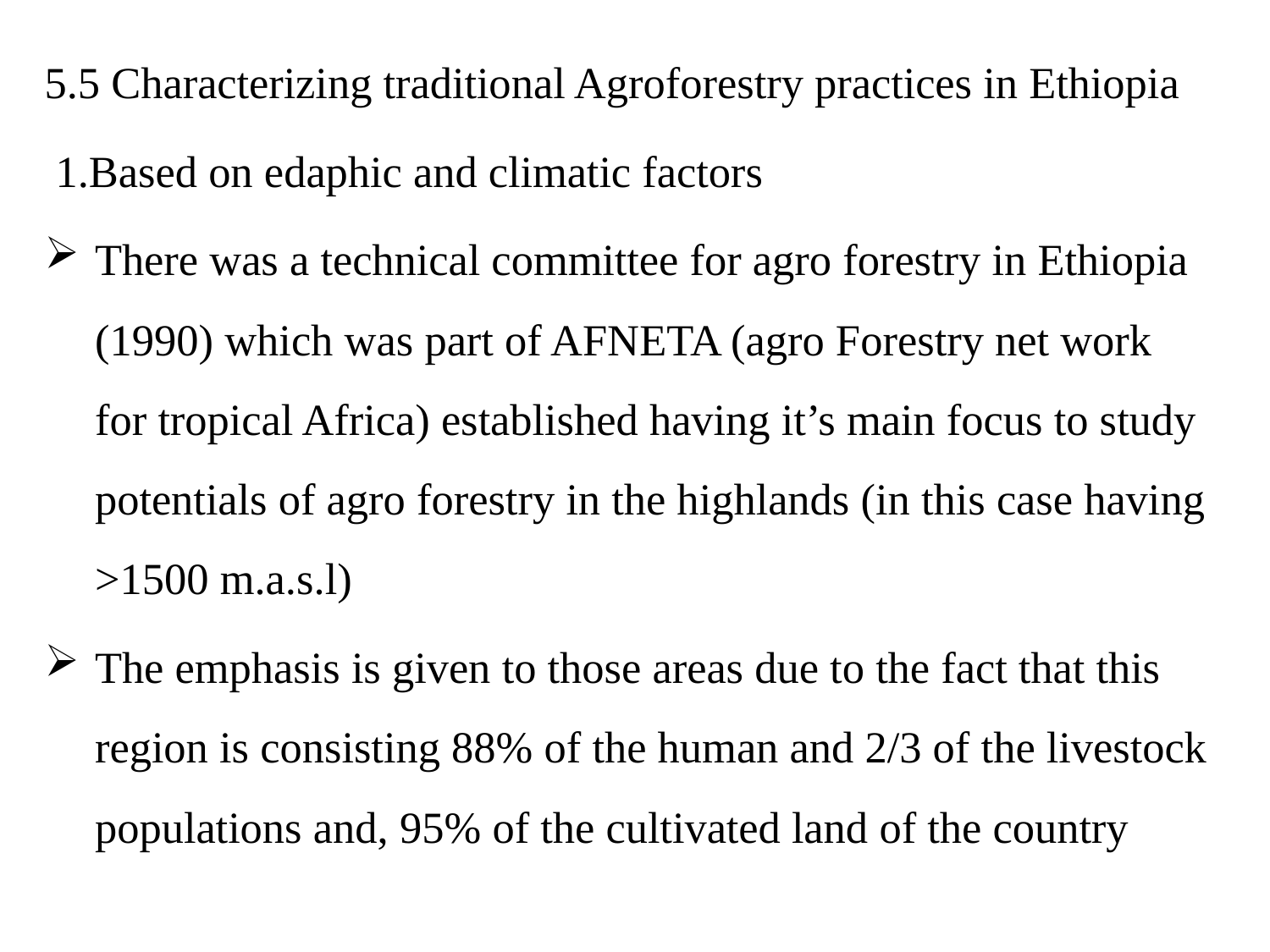

5.5 Characterizing traditional Agroforestry practices in Ethiopia
 1.Based on edaphic and climatic factors
There was a technical committee for agro forestry in Ethiopia (1990) which was part of AFNETA (agro Forestry net work for tropical Africa) established having it’s main focus to study potentials of agro forestry in the highlands (in this case having >1500 m.a.s.l)
The emphasis is given to those areas due to the fact that this region is consisting 88% of the human and 2/3 of the livestock populations and, 95% of the cultivated land of the country